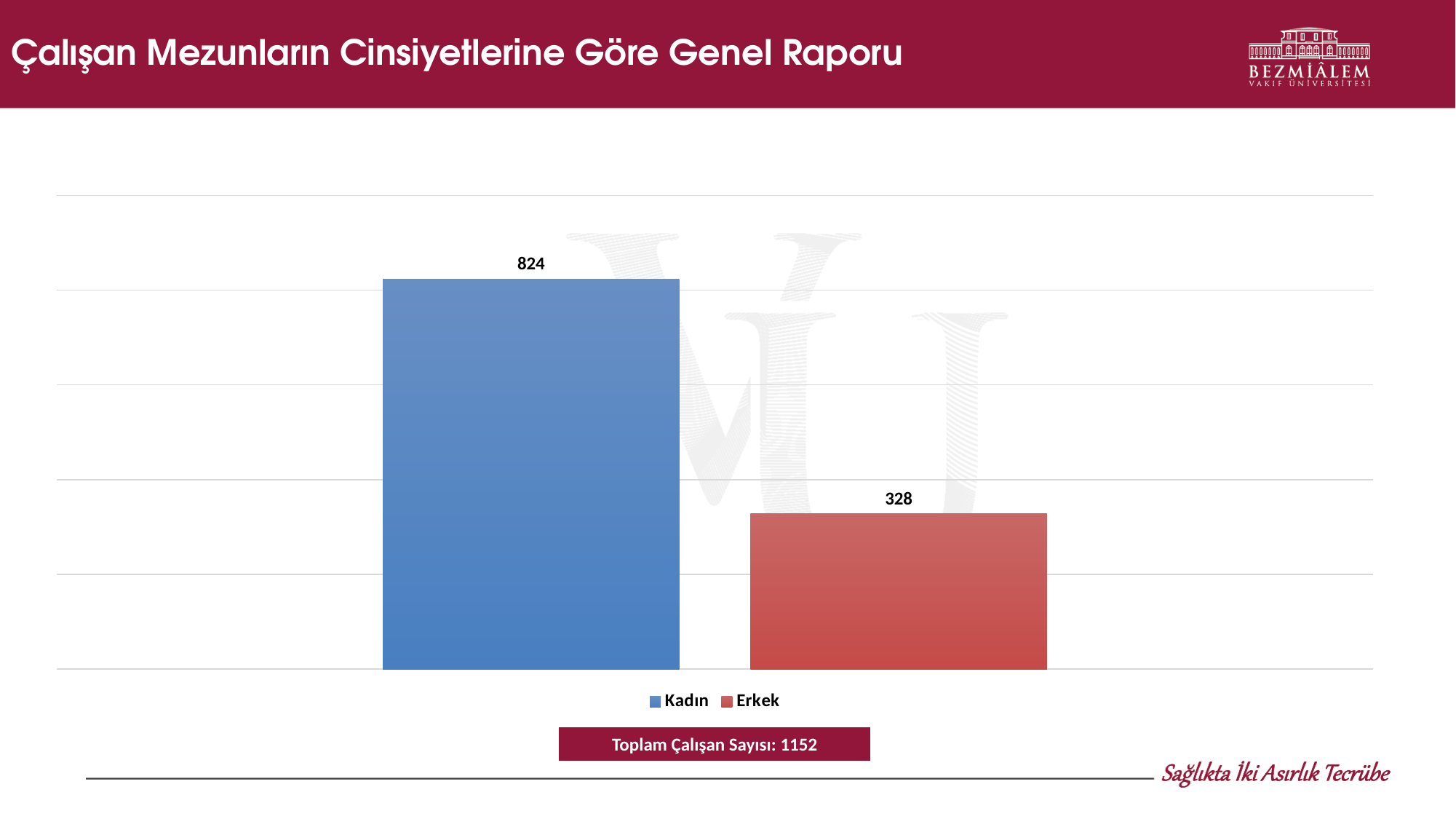

# Çalışan Mezunların Cinsiyetlerine Göre Genel Raporu

### Chart

| Category | Kadın | Erkek |
|---|---|---|
|  | 824.0 | 328.0 |
Toplam Çalışan Sayısı: 1152